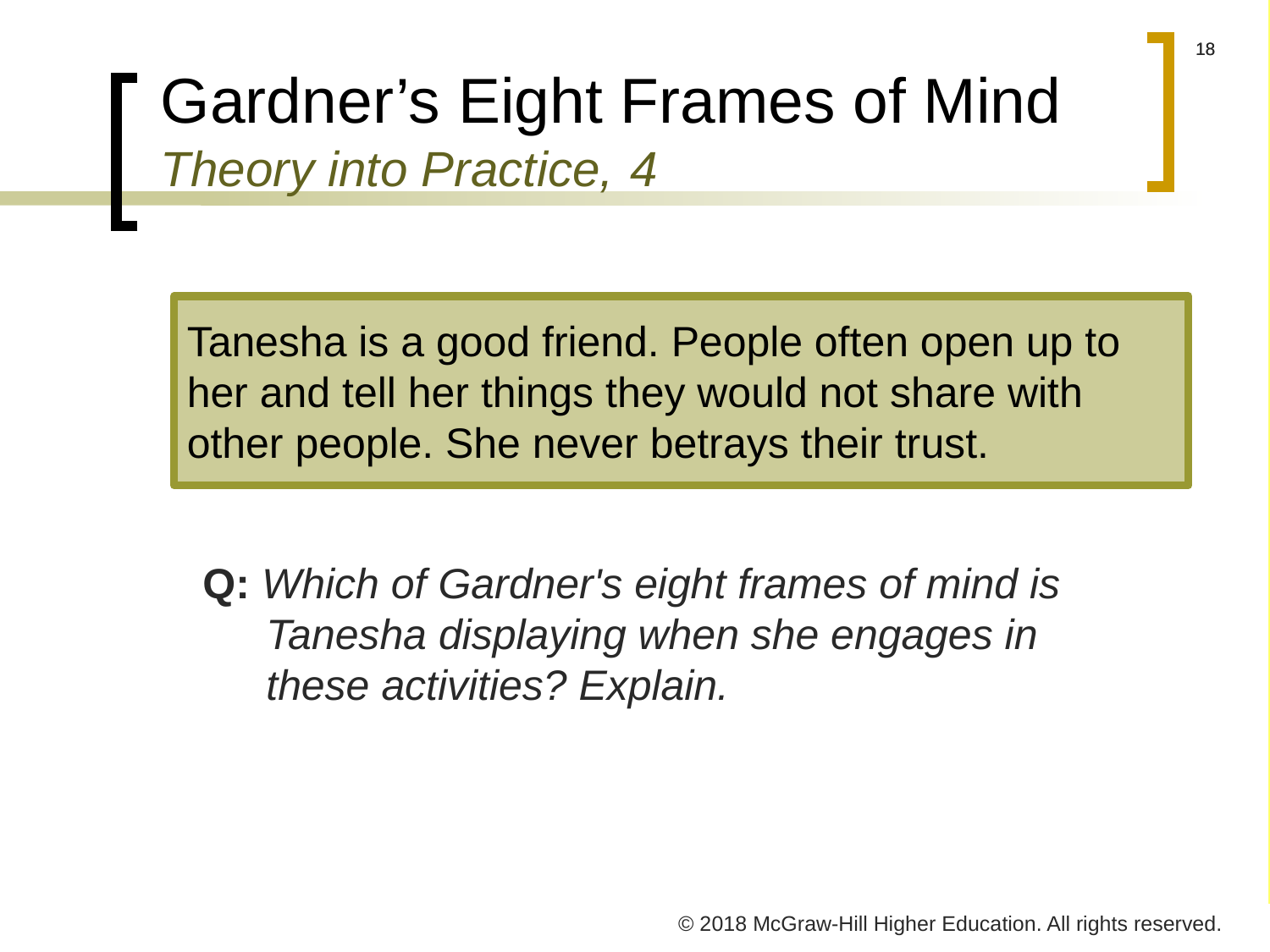

# Gardner’s Eight Frames of Mind Theory into Practice, 4
Tanesha is a good friend. People often open up to her and tell her things they would not share with other people. She never betrays their trust.
Q: Which of Gardner's eight frames of mind is Tanesha displaying when she engages in these activities? Explain.